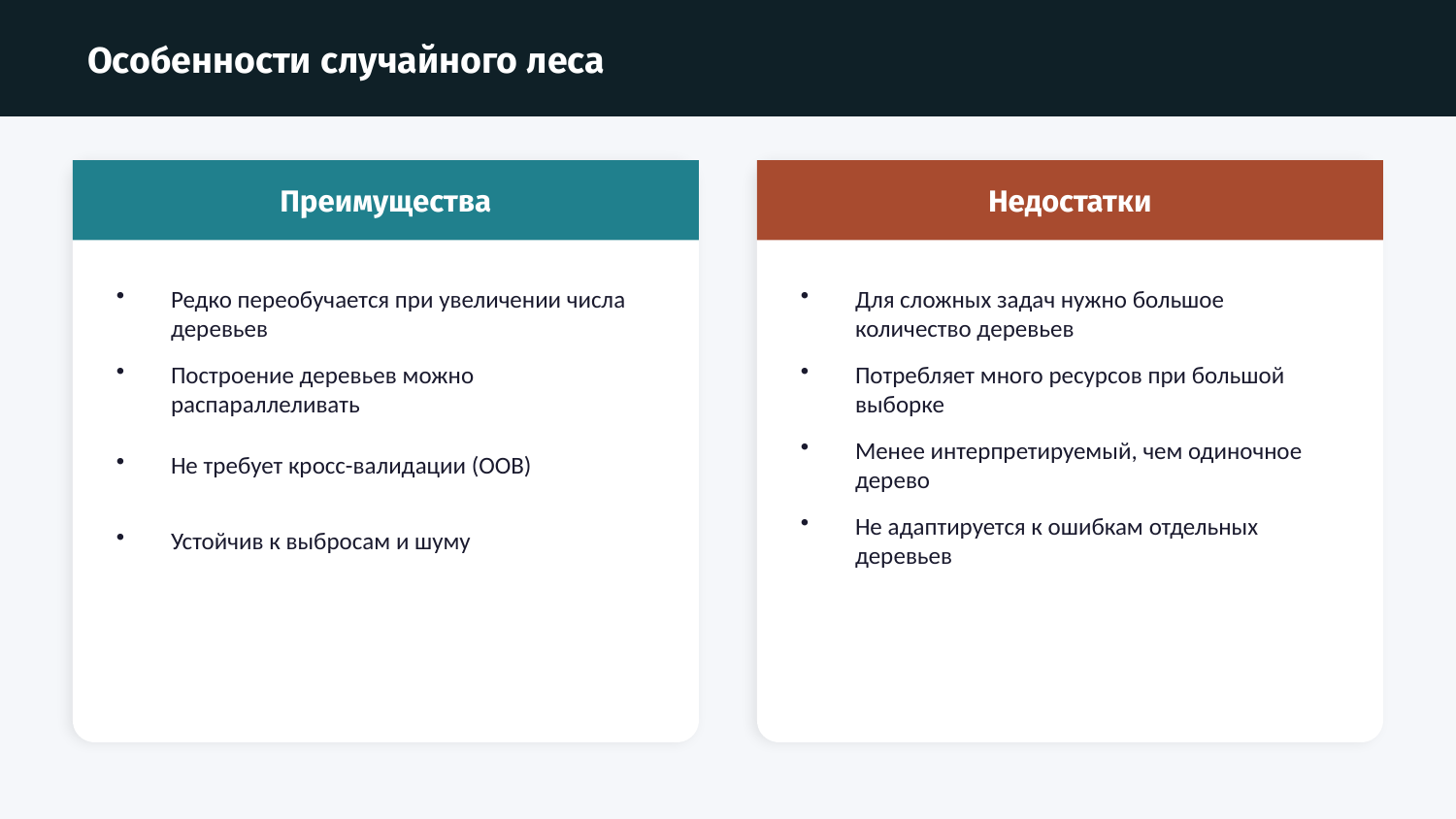

Особенности случайного леса

Преимущества

Недостатки
Редко переобучается при увеличении числа деревьев
Для сложных задач нужно большое количество деревьев
Построение деревьев можно распараллеливать
Потребляет много ресурсов при большой выборке
Не требует кросс-валидации (OOB)
Менее интерпретируемый, чем одиночное дерево
Устойчив к выбросам и шуму
Не адаптируется к ошибкам отдельных деревьев